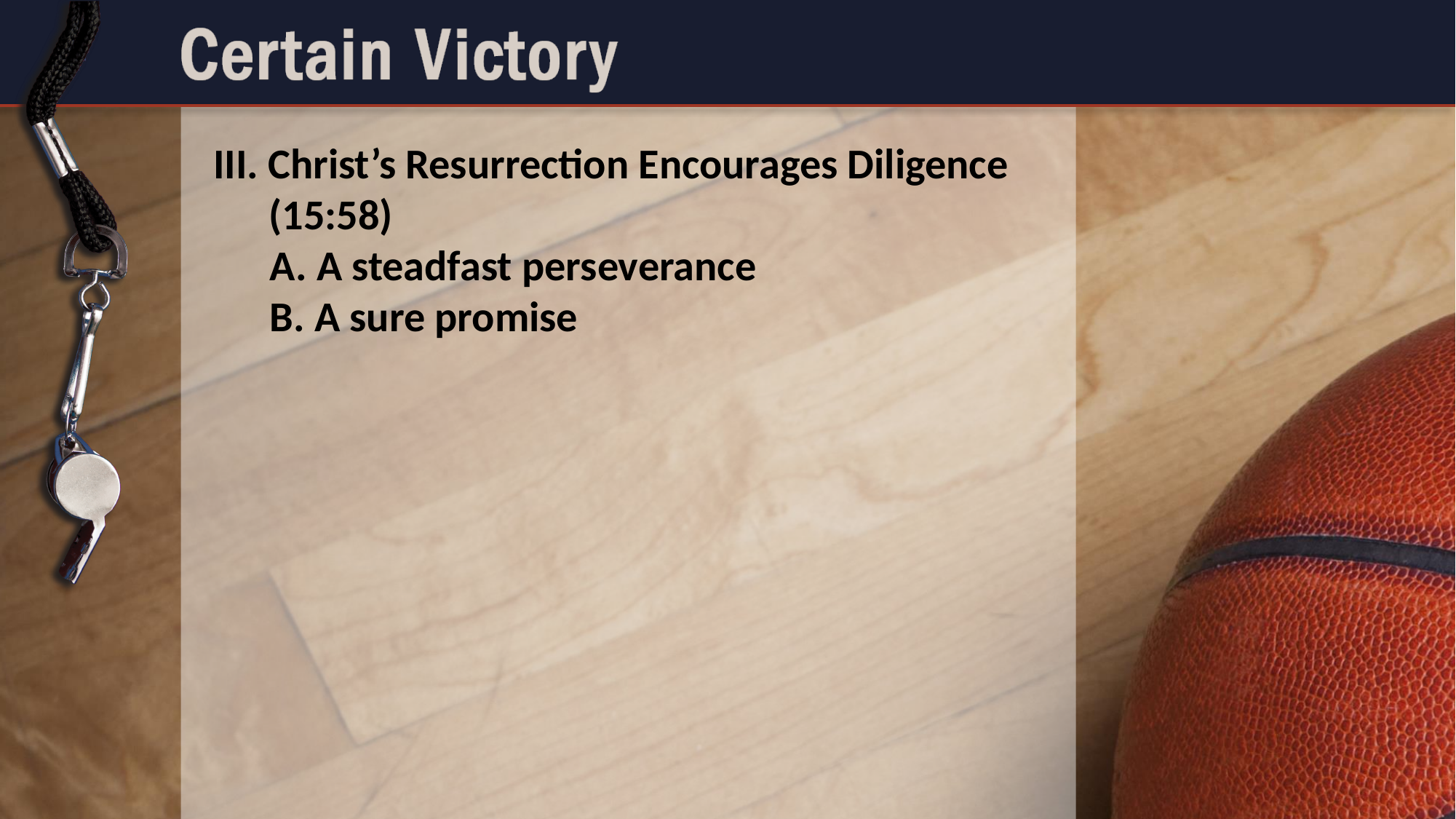

III. Christ’s Resurrection Encourages Diligence
	(15:58)
	A. A steadfast perseverance
	B. A sure promise